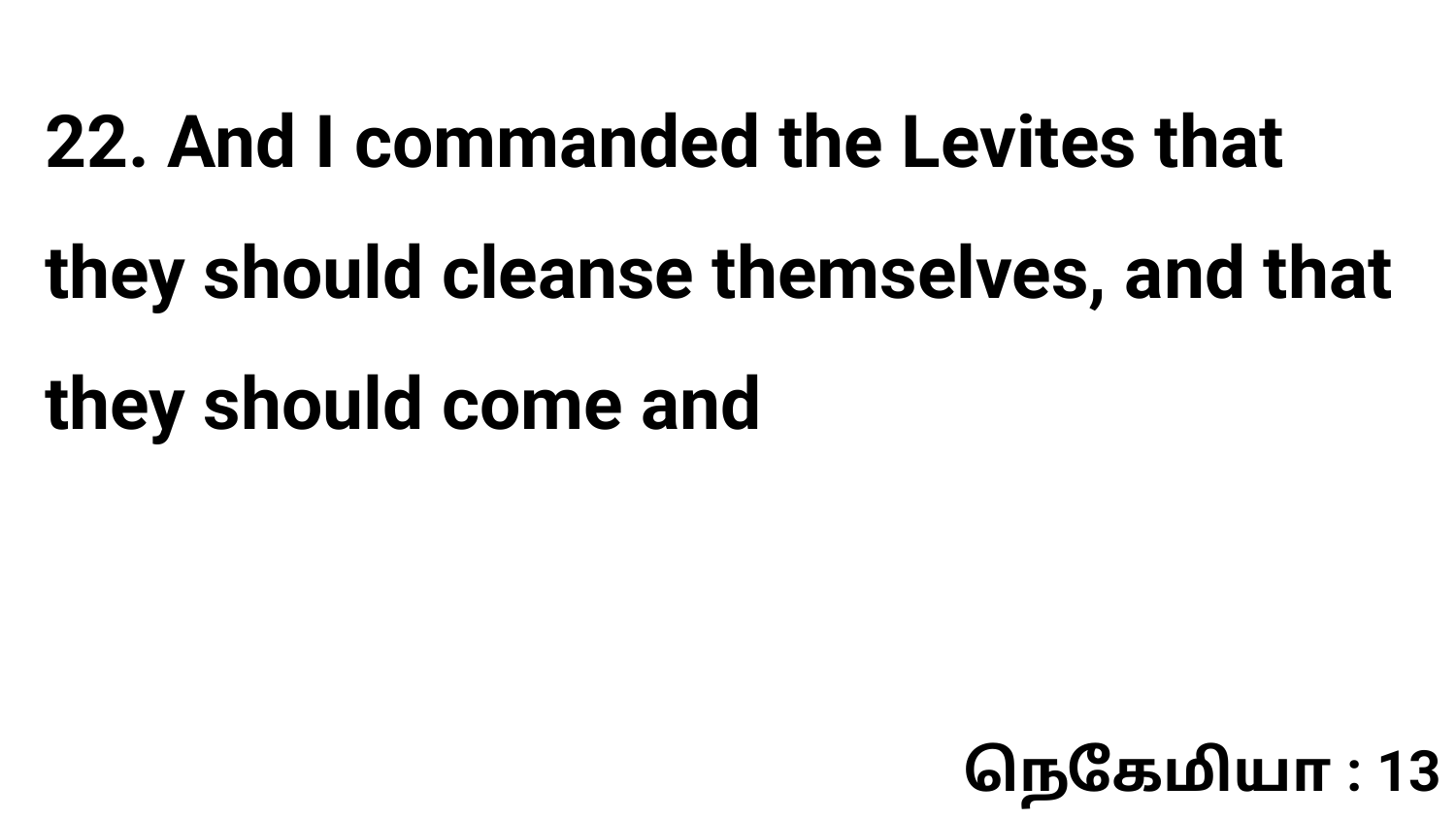

22. And I commanded the Levites that they should cleanse themselves, and that they should come and
நெகேமியா : 13